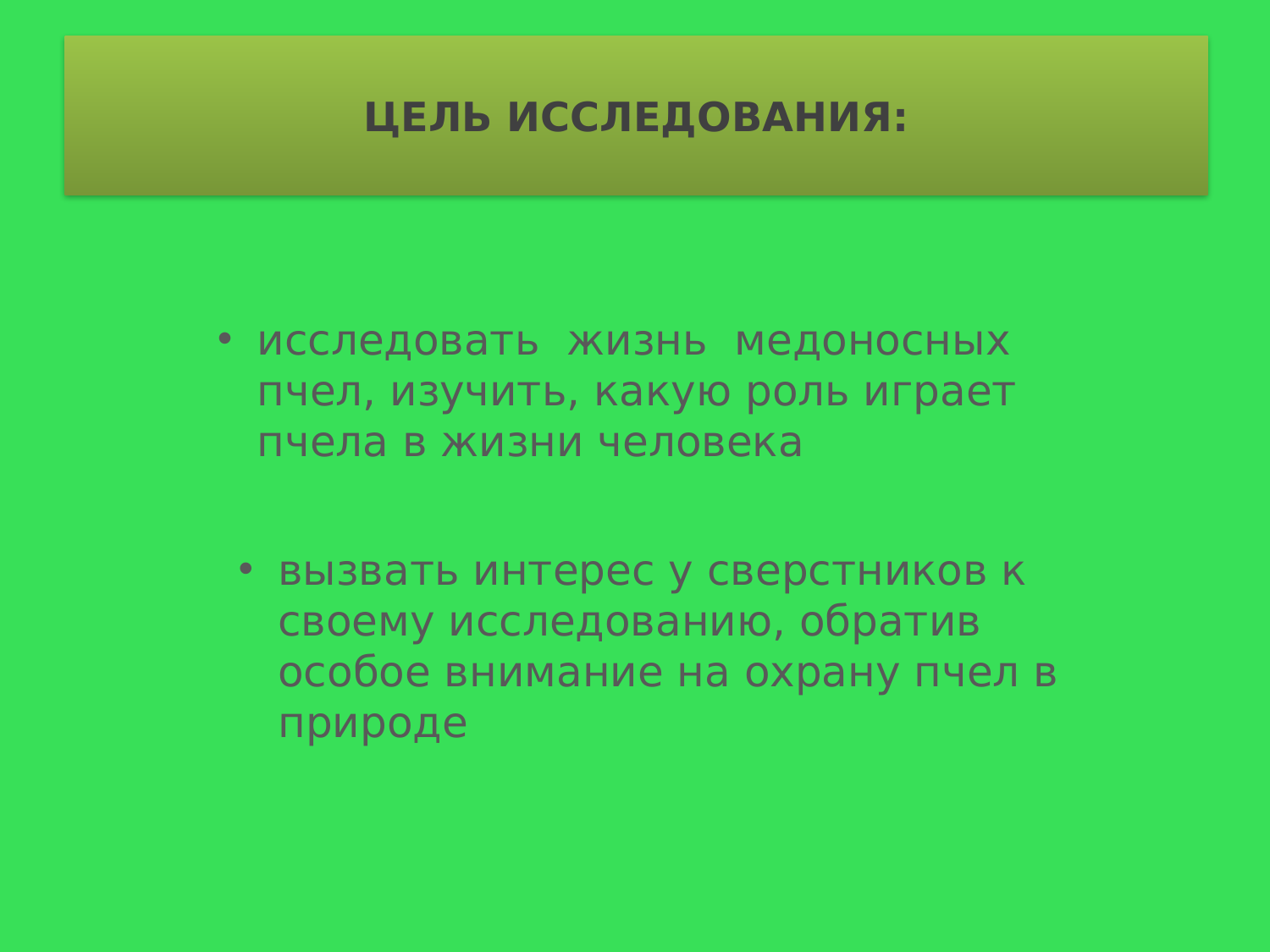

# Цель исследования:
исследовать  жизнь  медоносных пчел, изучить, какую роль играет пчела в жизни человека

вызвать интерес у сверстников к своему исследованию, обратив особое внимание на охрану пчел в природе